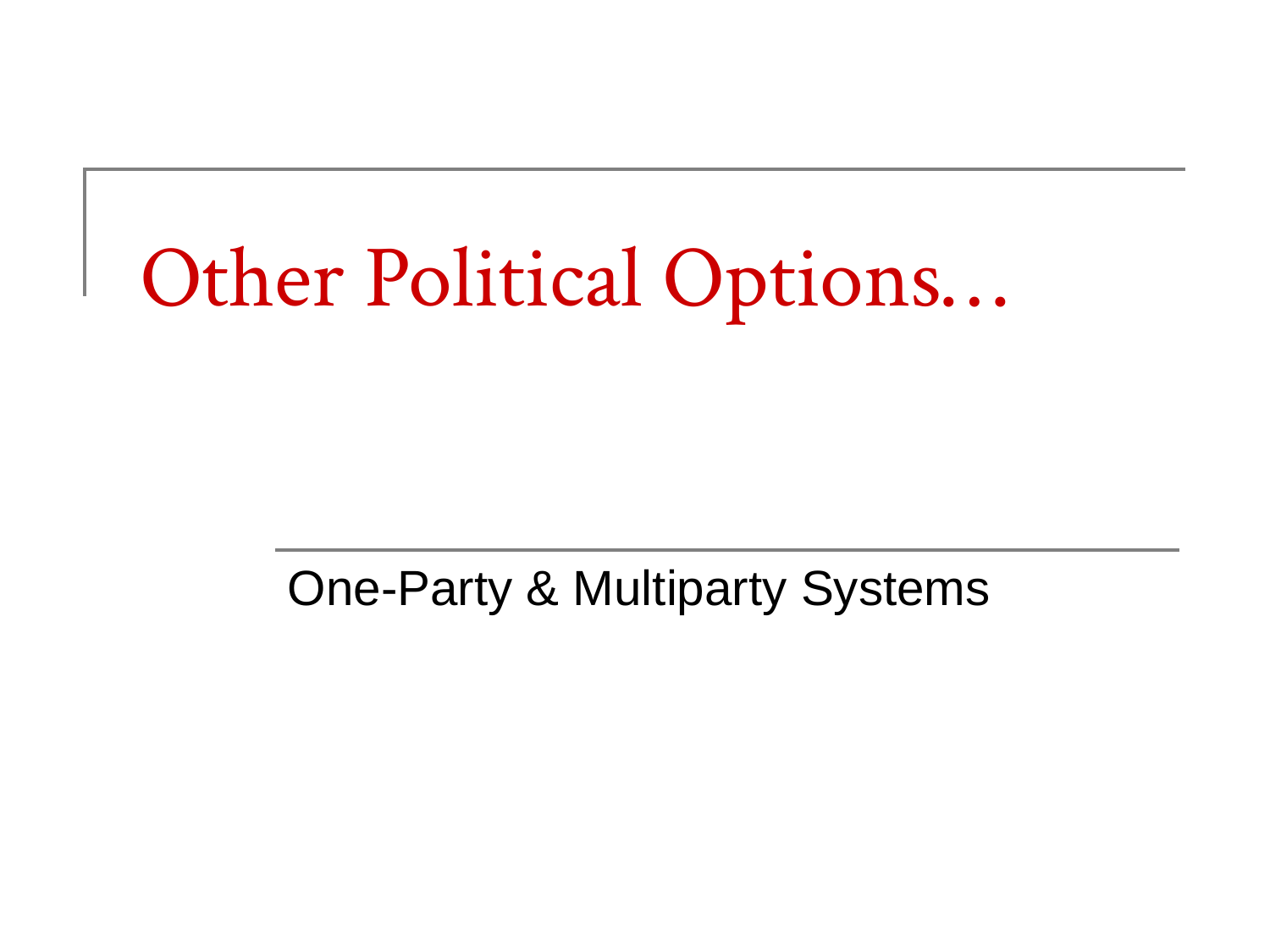

# Other Political Options…
One-Party & Multiparty Systems